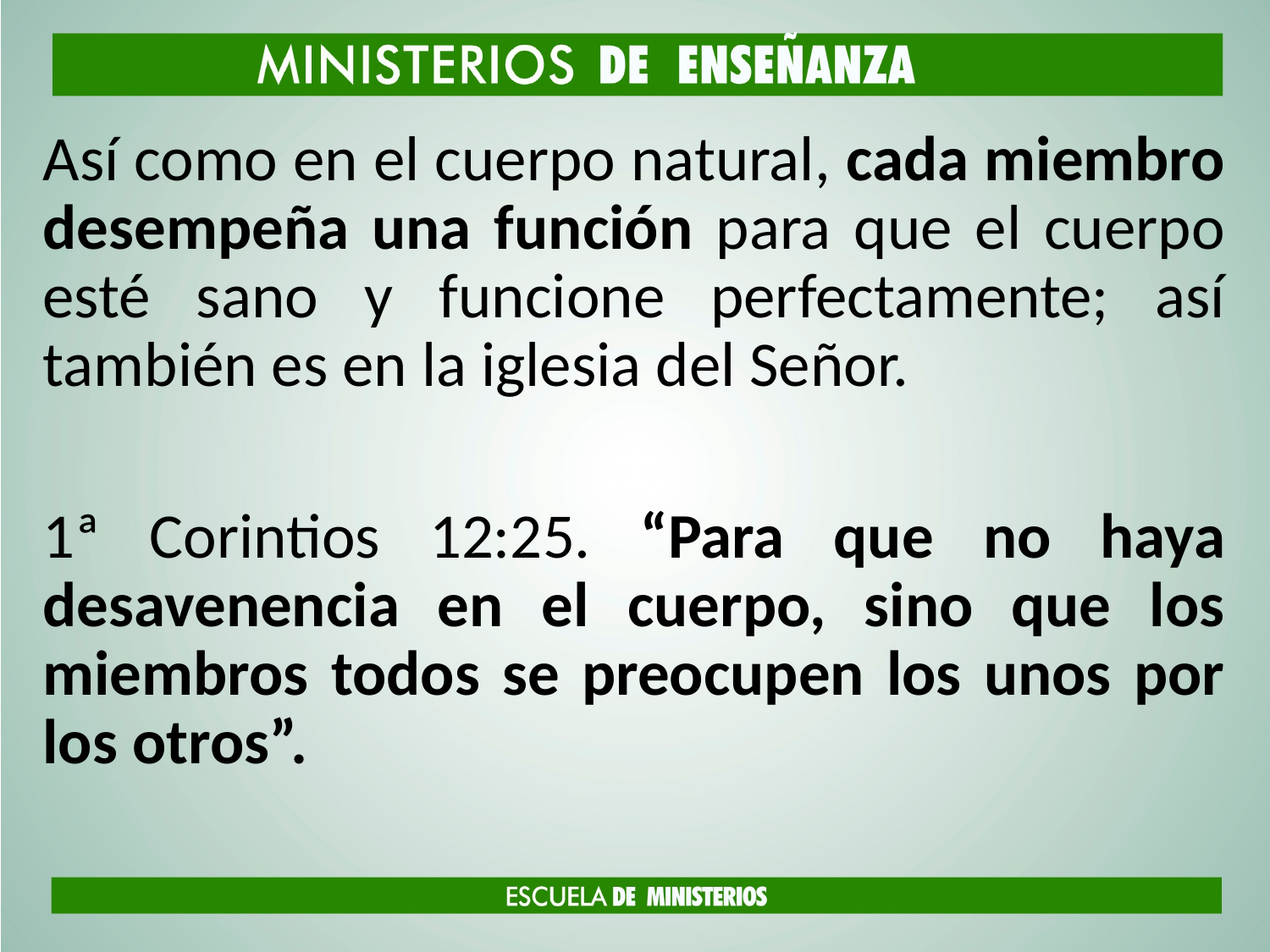

Así como en el cuerpo natural, cada miembro desempeña una función para que el cuerpo esté sano y funcione perfectamente; así también es en la iglesia del Señor.

1ª Corintios 12:25. “Para que no haya desavenencia en el cuerpo, sino que los miembros todos se preocupen los unos por los otros”.